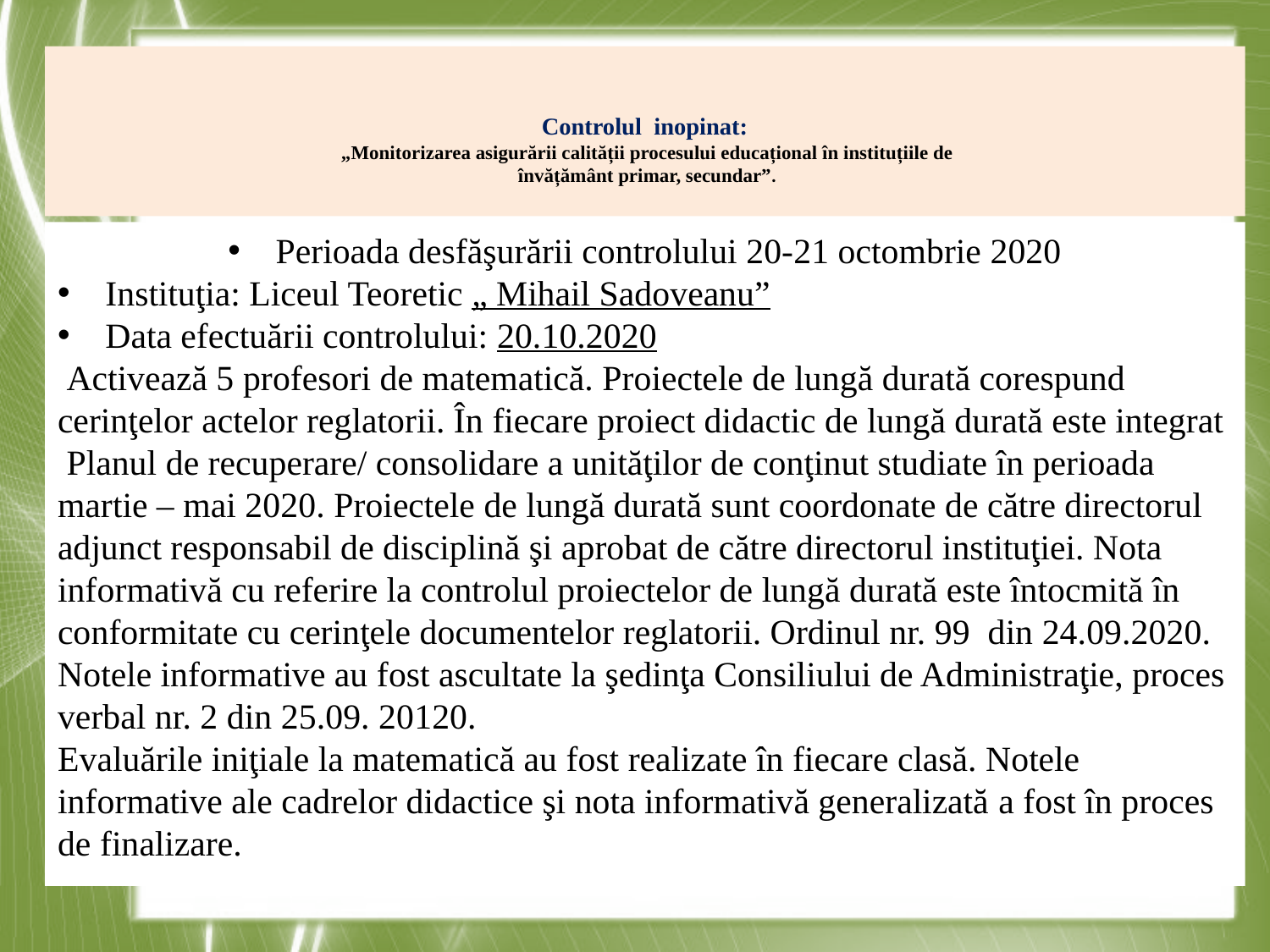

# Controlul  inopinat: „Monitorizarea asigurării calității procesului educațional în instituțiile de învățământ primar, secundar”.
Perioada desfăşurării controlului 20-21 octombrie 2020
Instituţia: Liceul Teoretic „ Mihail Sadoveanu”
Data efectuării controlului: 20.10.2020
 Activează 5 profesori de matematică. Proiectele de lungă durată corespund cerinţelor actelor reglatorii. În fiecare proiect didactic de lungă durată este integrat  Planul de recuperare/ consolidare a unităţilor de conţinut studiate în perioada martie – mai 2020. Proiectele de lungă durată sunt coordonate de către directorul adjunct responsabil de disciplină şi aprobat de către directorul instituţiei. Nota informativă cu referire la controlul proiectelor de lungă durată este întocmită în conformitate cu cerinţele documentelor reglatorii. Ordinul nr. 99  din 24.09.2020. Notele informative au fost ascultate la şedinţa Consiliului de Administraţie, proces verbal nr. 2 din 25.09. 20120.
Evaluările iniţiale la matematică au fost realizate în fiecare clasă. Notele informative ale cadrelor didactice şi nota informativă generalizată a fost în proces de finalizare.